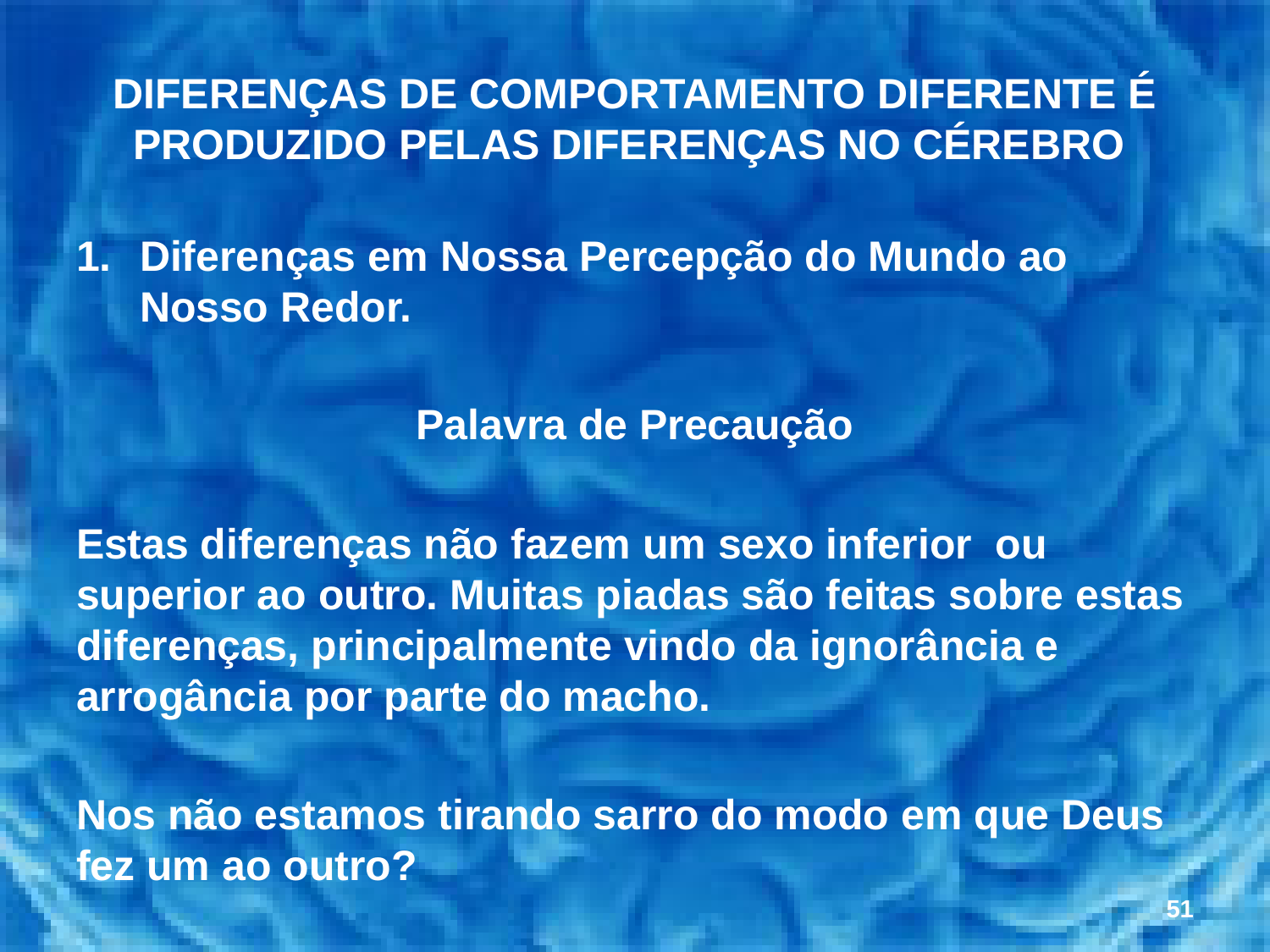

# DIFERENÇAS DE COMPORTAMENTO DIFERENTE É PRODUZIDO PELAS DIFERENÇAS NO CÉREBRO
Diferenças em Nossa Percepção do Mundo ao Nosso Redor.

Palavra de Precaução

Estas diferenças não fazem um sexo inferior  ou superior ao outro. Muitas piadas são feitas sobre estas diferenças, principalmente vindo da ignorância e arrogância por parte do macho.

Nos não estamos tirando sarro do modo em que Deus fez um ao outro?
51